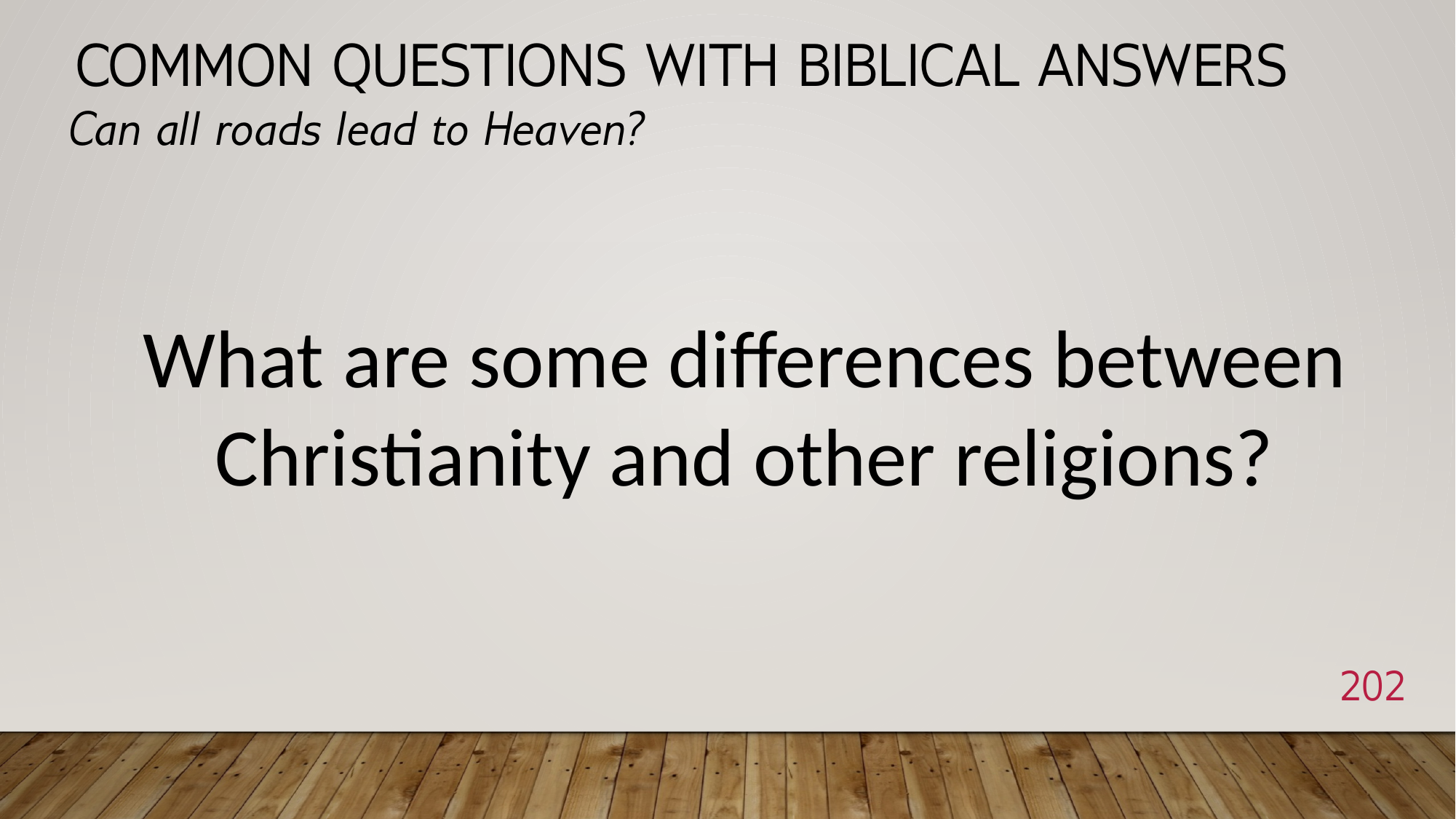

# Common Questions with Biblical Answers
Can all roads lead to Heaven?
What are some differences between Christianity and other religions?
202